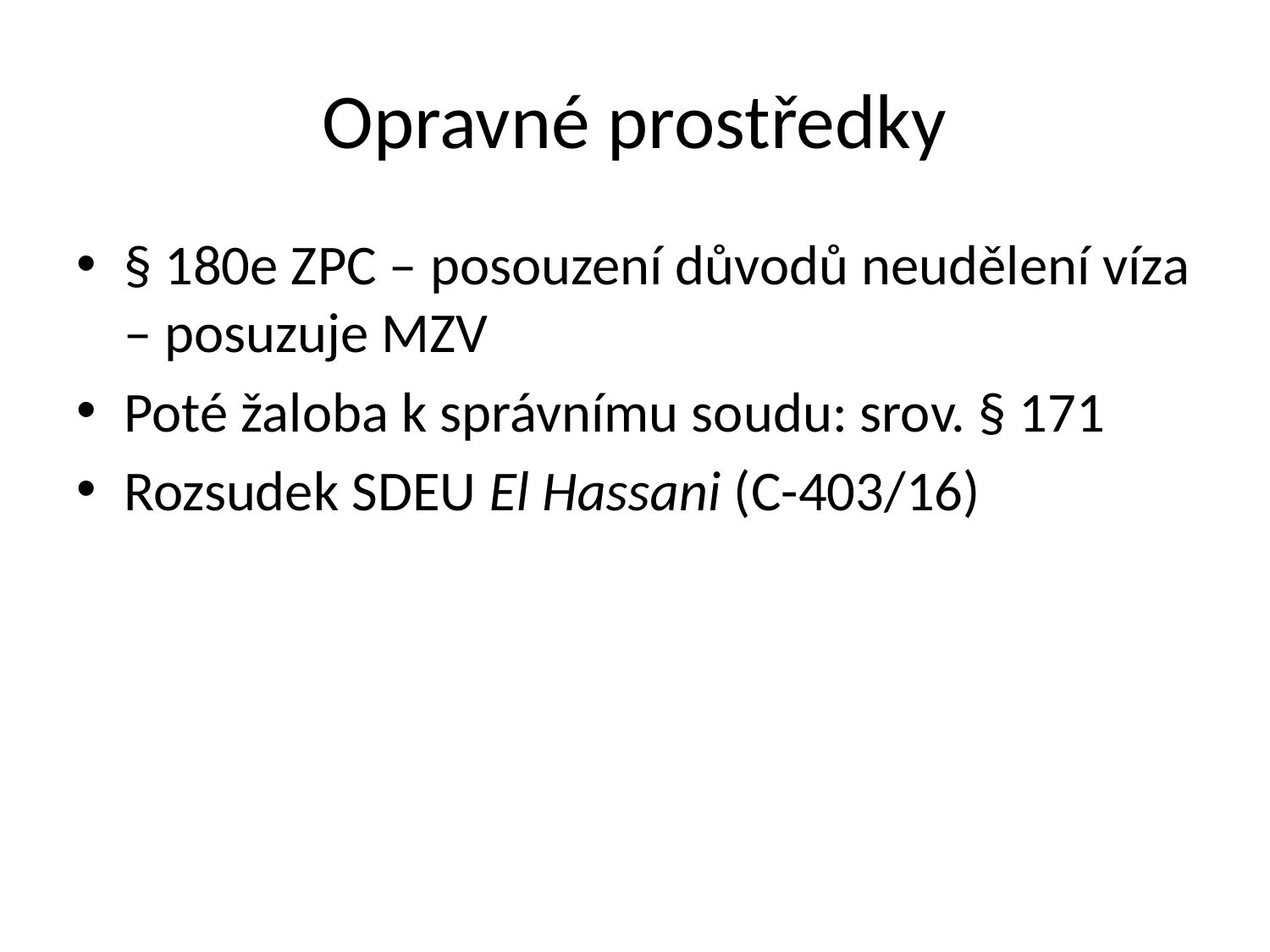

# Opravné prostředky
§ 180e ZPC – posouzení důvodů neudělení víza – posuzuje MZV
Poté žaloba k správnímu soudu: srov. § 171
Rozsudek SDEU El Hassani (C-403/16)